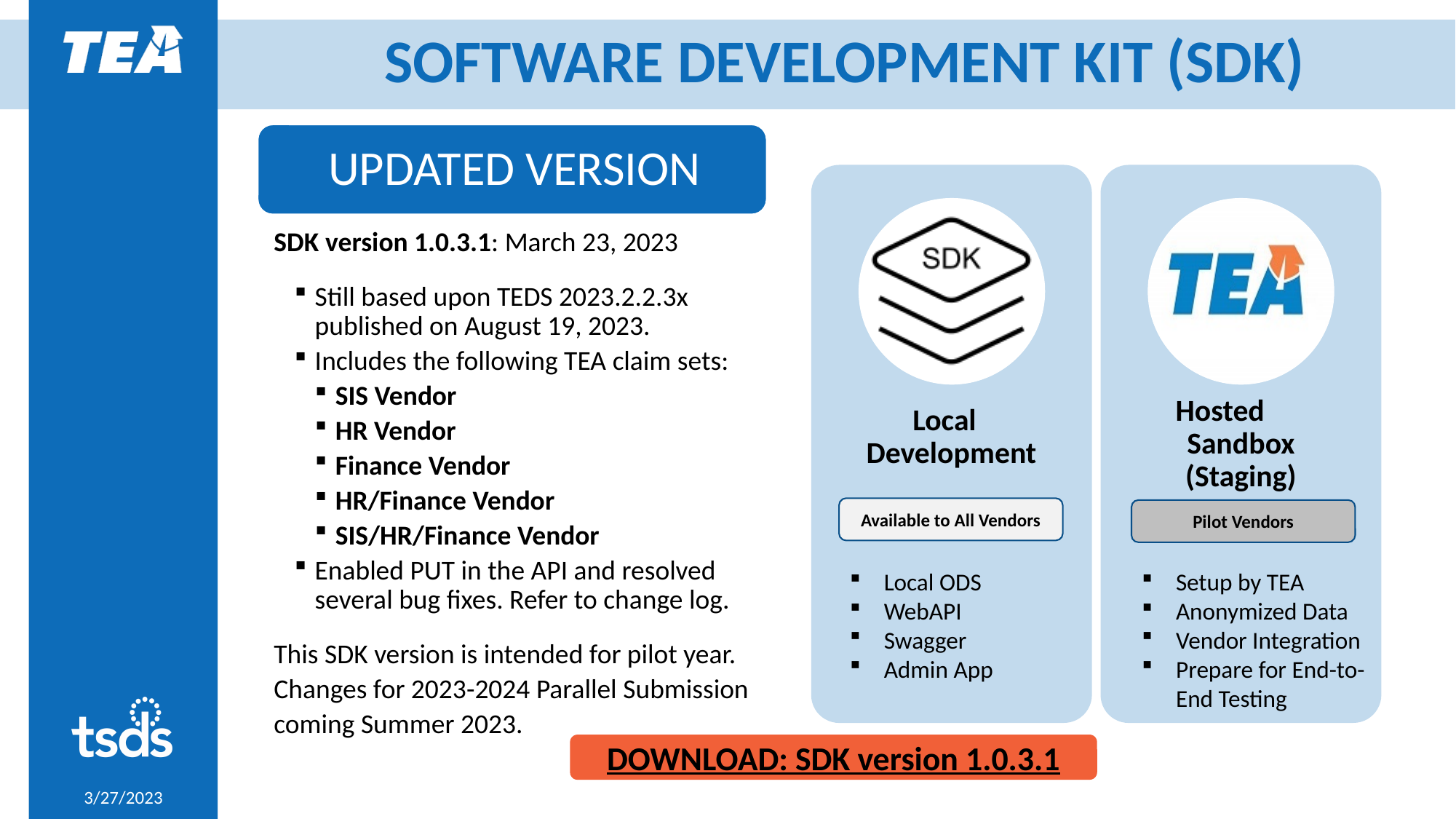

# SOFTWARE DEVELOPMENT KIT (SDK)
UPDATED VERSION

SDK version 1.0.3.1: March 23, 2023

Still based upon TEDS 2023.2.2.3x published on August 19, 2023.
Includes the following TEA claim sets:
SIS Vendor
HR Vendor
Finance Vendor
HR/Finance Vendor
SIS/HR/Finance Vendor
Enabled PUT in the API and resolved several bug fixes. Refer to change log.

This SDK version is intended for pilot year.
Changes for 2023-2024 Parallel Submission
coming Summer 2023.

Local   Development

Hosted       Sandbox (Staging)

Available to All Vendors
Pilot Vendors
Local ODS
WebAPI
Swagger
Admin App

Setup by TEA
Anonymized Data
Vendor Integration
Prepare for End-to-End Testing

DOWNLOAD: SDK version 1.0.3.1